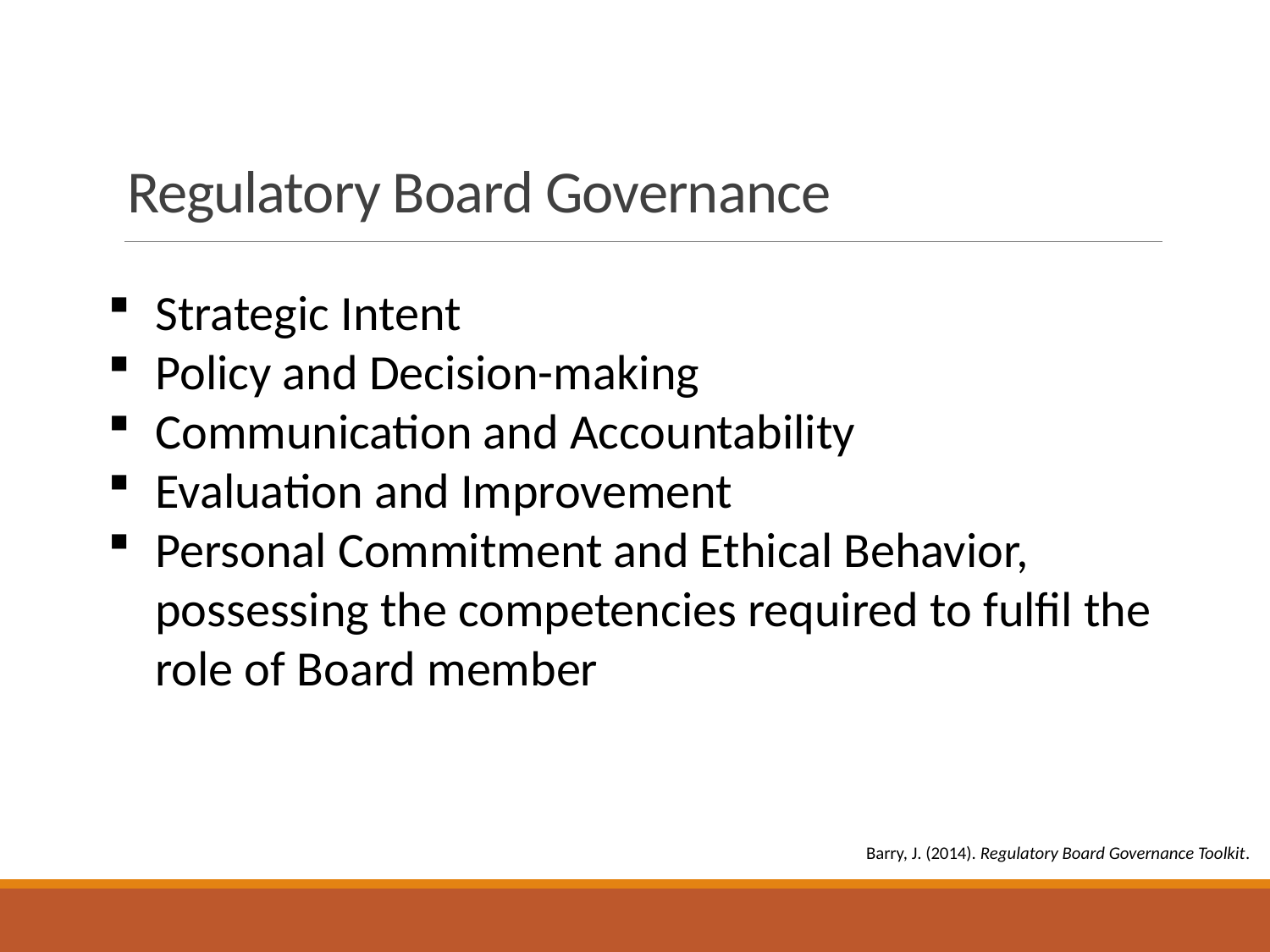

# Regulatory Board Governance
Strategic Intent
Policy and Decision-making
Communication and Accountability
Evaluation and Improvement
Personal Commitment and Ethical Behavior, possessing the competencies required to fulfil the role of Board member
Barry, J. (2014). Regulatory Board Governance Toolkit.